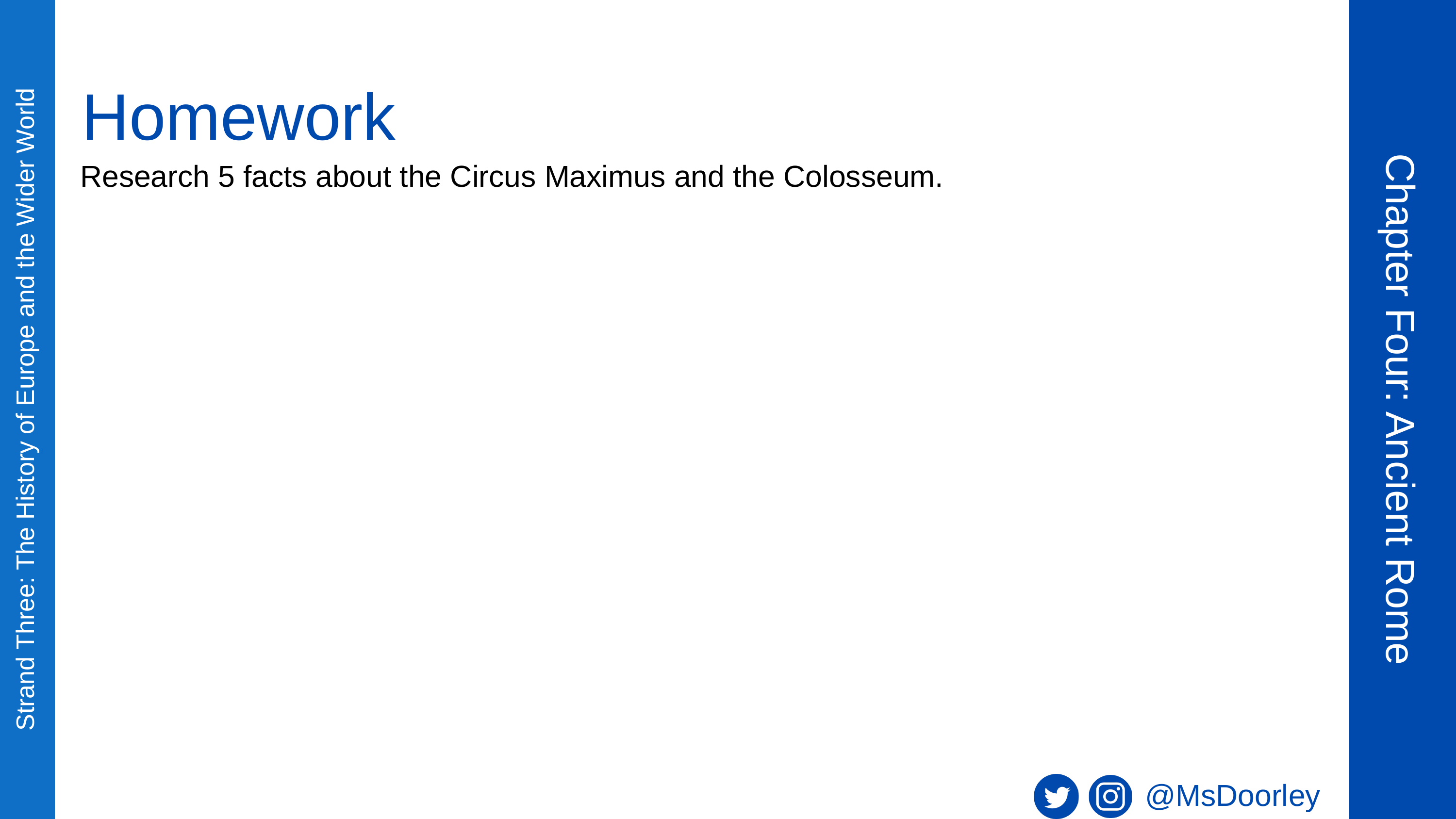

Homework
Research 5 facts about the Circus Maximus and the Colosseum.
Chapter Four: Ancient Rome
Strand Three: The History of Europe and the Wider World

@MsDoorley